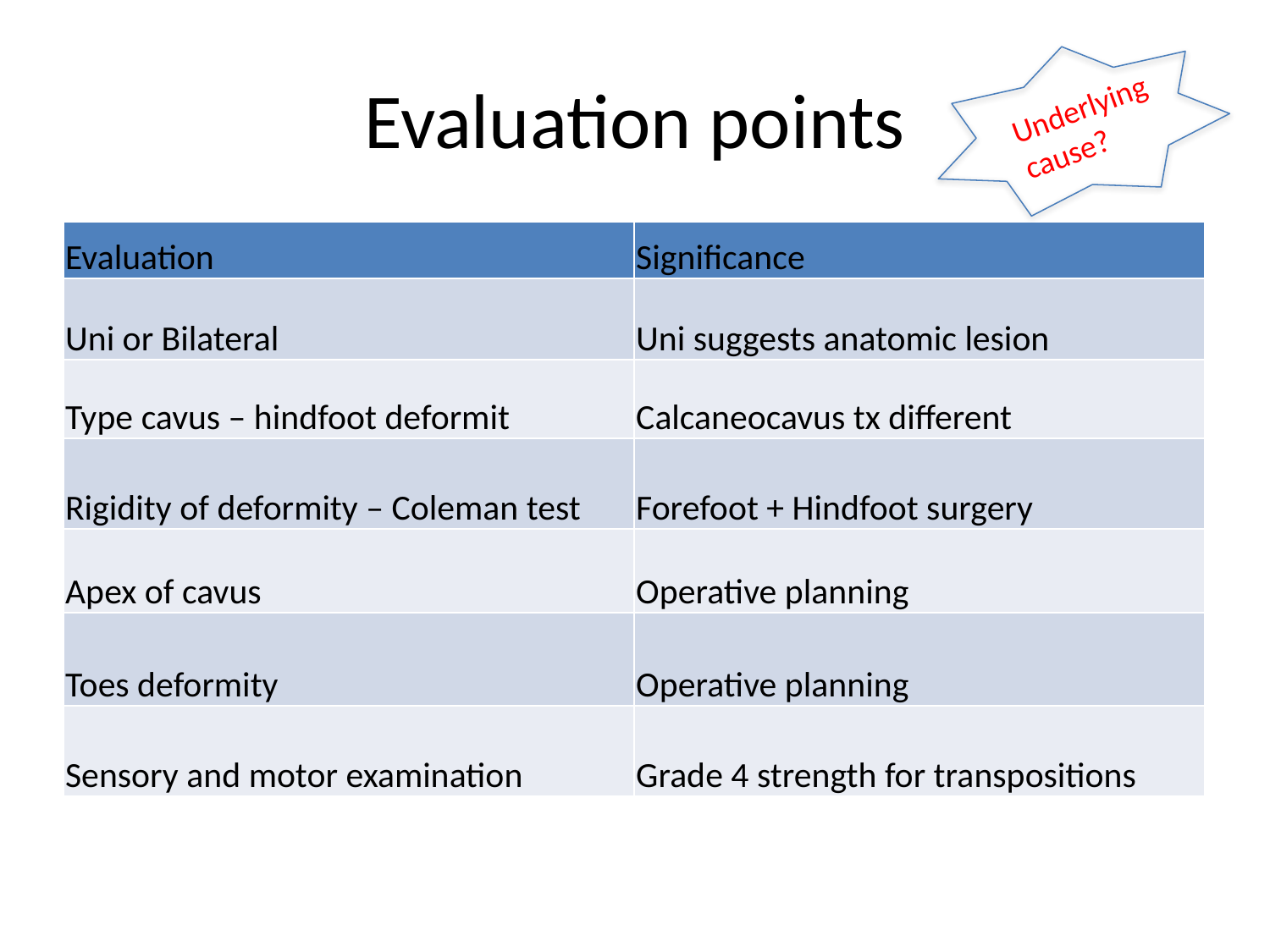

# Evaluation points

Underlying cause?
| Evaluation | Significance |
| --- | --- |
| Uni or Bilateral | Uni suggests anatomic lesion |
| Type cavus – hindfoot deformit | Calcaneocavus tx different |
| Rigidity of deformity – Coleman test | Forefoot + Hindfoot surgery |
| Apex of cavus | Operative planning |
| Toes deformity | Operative planning |
| Sensory and motor examination | Grade 4 strength for transpositions |